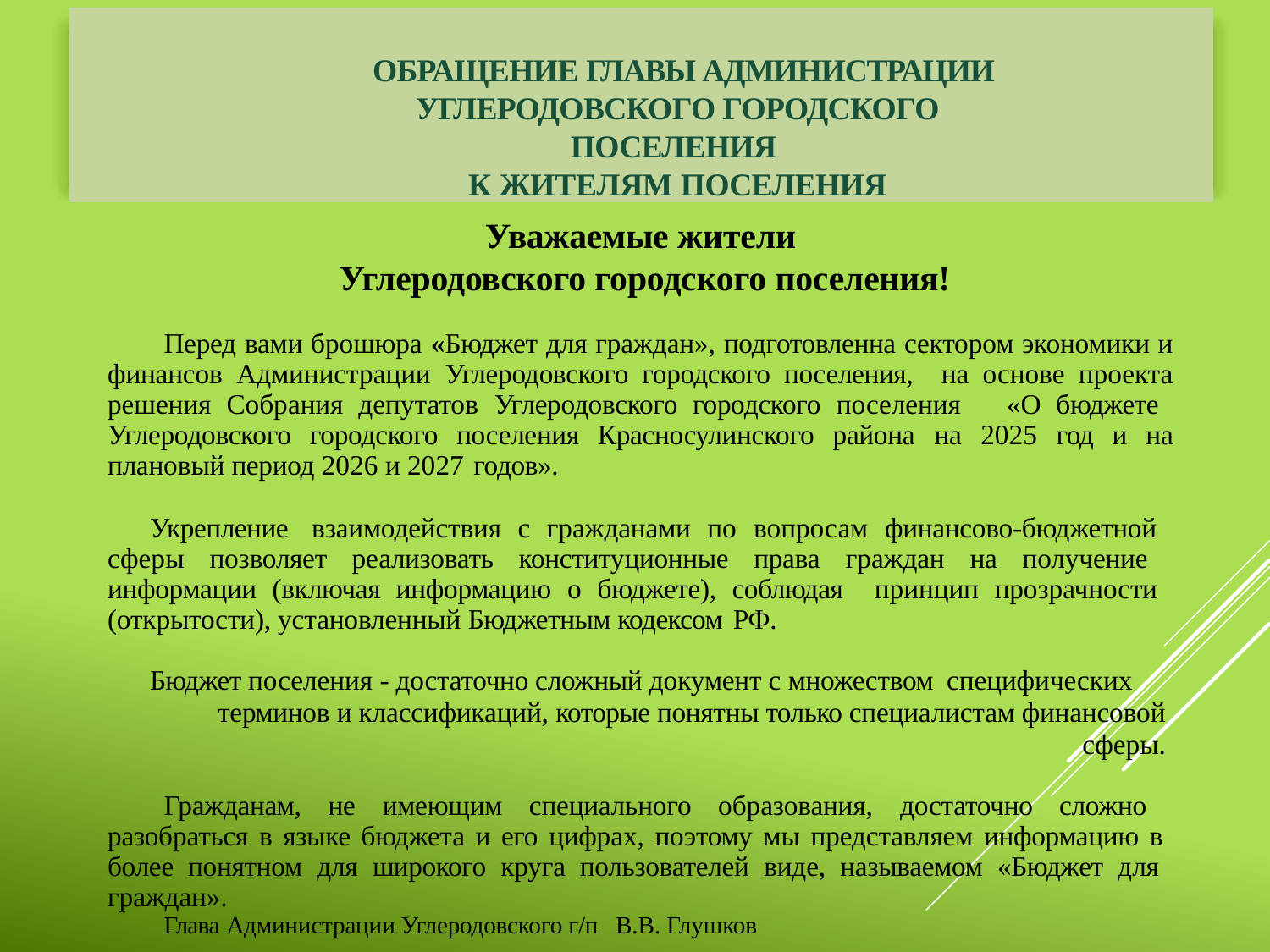

# ОБРАЩЕНИЕ ГЛАВЫ АДМИНИСТРАЦИИ Углеродовского городского ПОСЕЛЕНИЯ К ЖИТЕЛЯМ ПОСЕЛЕНИЯ

Уважаемые жители
Углеродовского городского поселения!
Перед вами брошюра «Бюджет для граждан», подготовленна сектором экономики и финансов Администрации Углеродовского городского поселения,  на основе проекта решения Собрания депутатов Углеродовского городского поселения   «О бюджете  Углеродовского городского поселения Красносулинского района на 2025 год и на плановый период 2026 и 2027 годов».

Укрепление взаимодействия с гражданами по вопросам финансово-бюджетной  сферы позволяет реализовать конституционные права граждан на получение  информации (включая информацию о бюджете), соблюдая  принцип прозрачности  (открытости), установленный Бюджетным кодексом РФ.

Бюджет поселения - достаточно сложный документ с множеством специфических
терминов и классификаций, которые понятны только специалистам финансовой сферы.

Гражданам, не имеющим специального образования, достаточно сложно  разобраться в языке бюджета и его цифрах, поэтому мы представляем информацию в  более понятном для широкого круга пользователей виде, называемом «Бюджет для  граждан».
Глава Администрации Углеродовского г/п 	В.В. Глушков